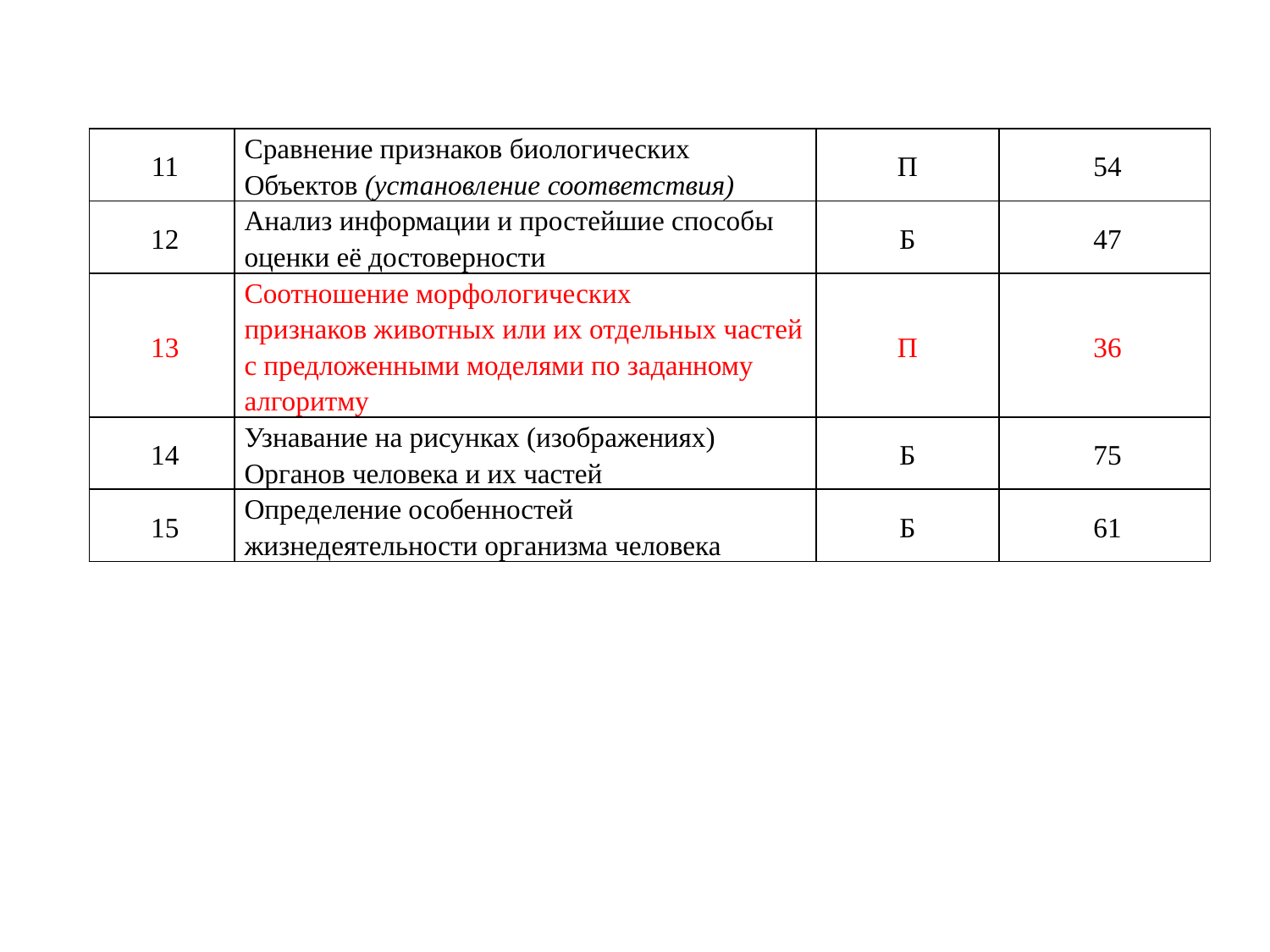

| 11 | Сравнение признаков биологических Объектов (установление соответствия) | П | 54 |
| --- | --- | --- | --- |
| 12 | Анализ информации и простейшие способы оценки её достоверности | Б | 47 |
| 13 | Соотношение морфологических признаков животных или их отдельных частей с предложенными моделями по заданному алгоритму | П | 36 |
| 14 | Узнавание на рисунках (изображениях) Органов человека и их частей | Б | 75 |
| 15 | Определение особенностей жизнедеятельности организма человека | Б | 61 |